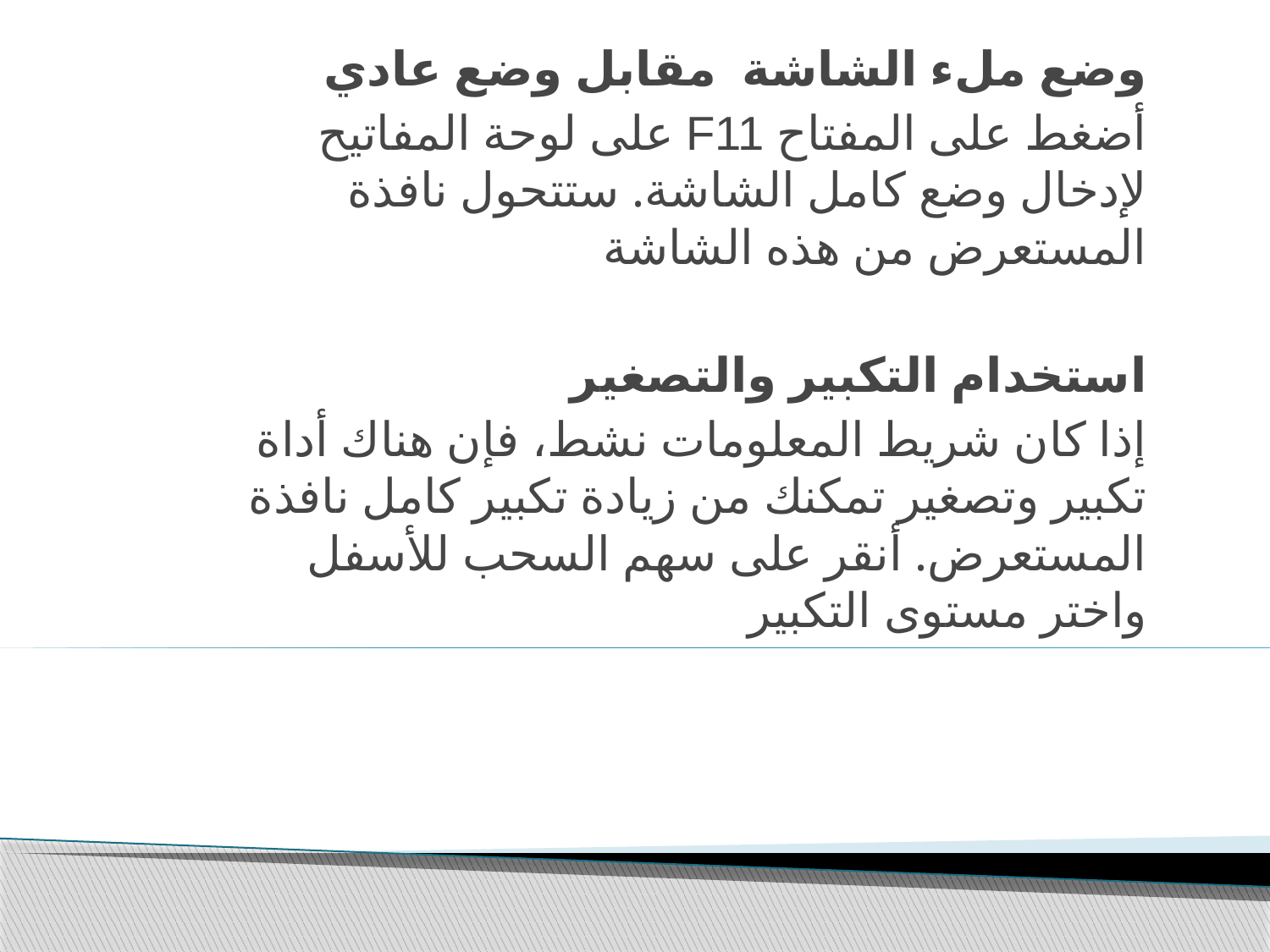

وضع ملء الشاشة  مقابل وضع عادي
أضغط على المفتاح F11 على لوحة المفاتيح لإدخال وضع كامل الشاشة. ستتحول نافذة المستعرض من هذه الشاشة

استخدام التكبير والتصغير
إذا كان شريط المعلومات نشط، فإن هناك أداة تكبير وتصغير تمكنك من زيادة تكبير كامل نافذة المستعرض. أنقر على سهم السحب للأسفل واختر مستوى التكبير